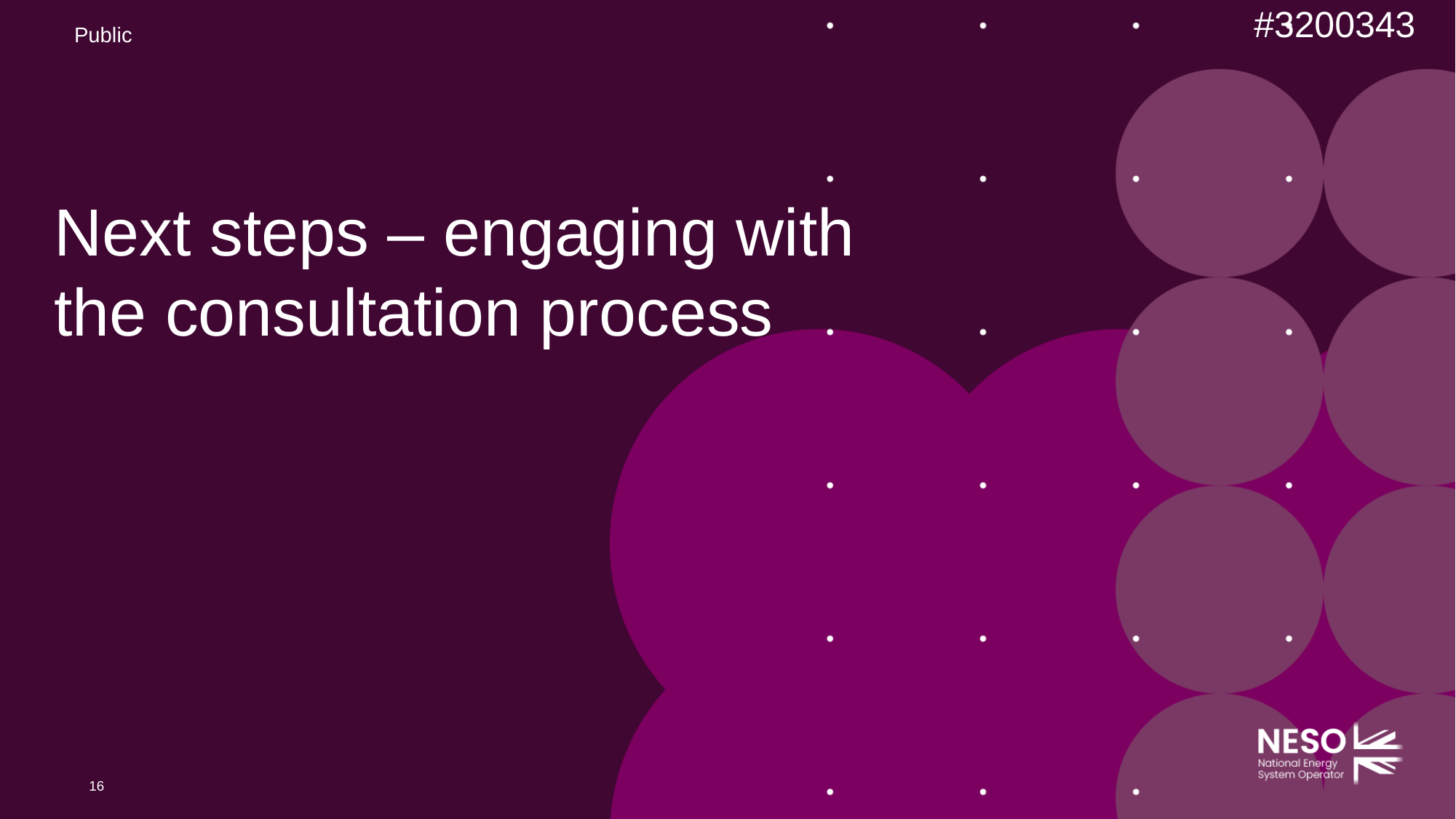

#3200343

# Next steps – engaging with the consultation process